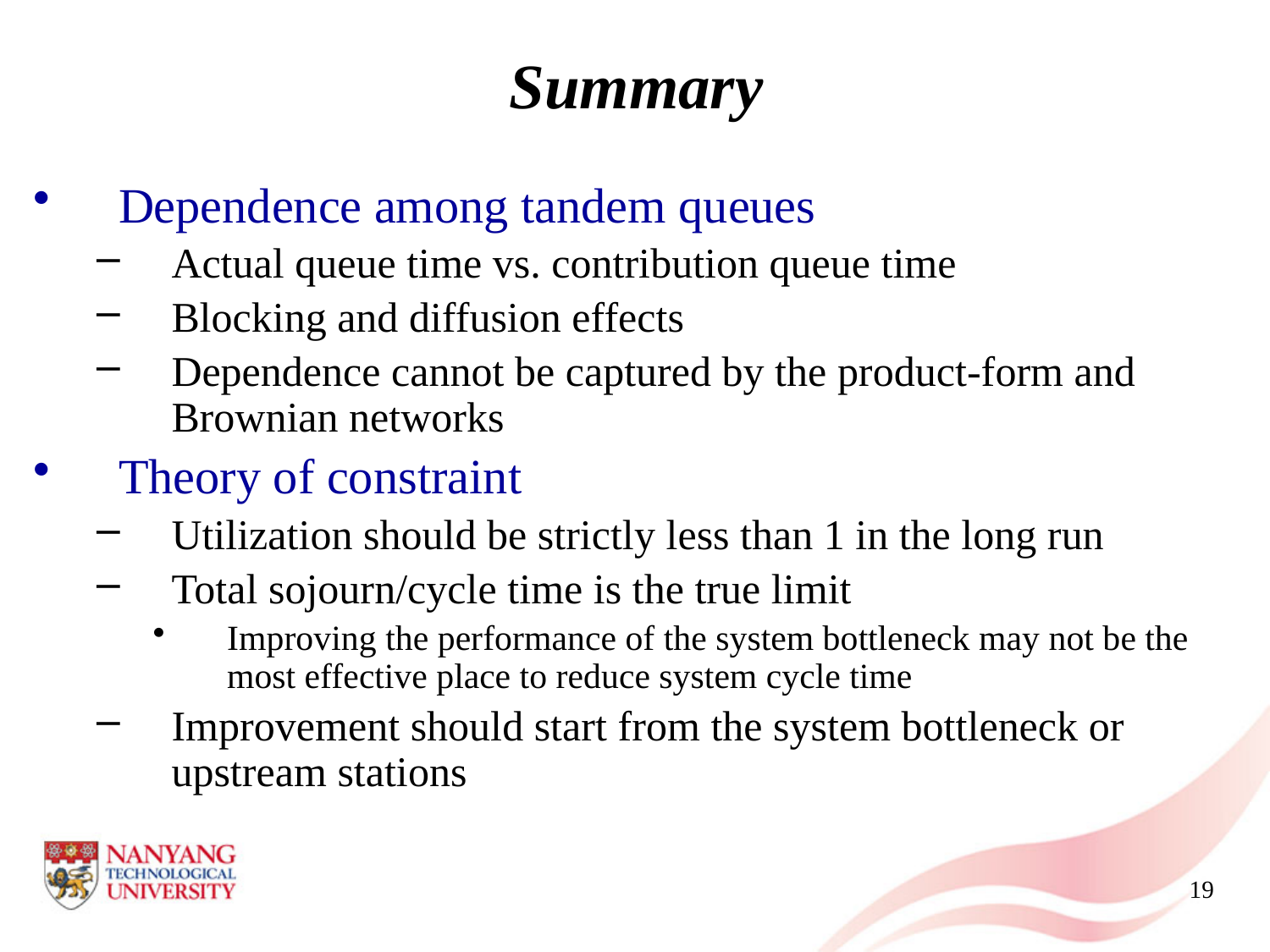

# Summary
Dependence among tandem queues
Actual queue time vs. contribution queue time
Blocking and diffusion effects
Dependence cannot be captured by the product-form and Brownian networks
Theory of constraint
Utilization should be strictly less than 1 in the long run
Total sojourn/cycle time is the true limit
Improving the performance of the system bottleneck may not be the most effective place to reduce system cycle time
Improvement should start from the system bottleneck or upstream stations
19